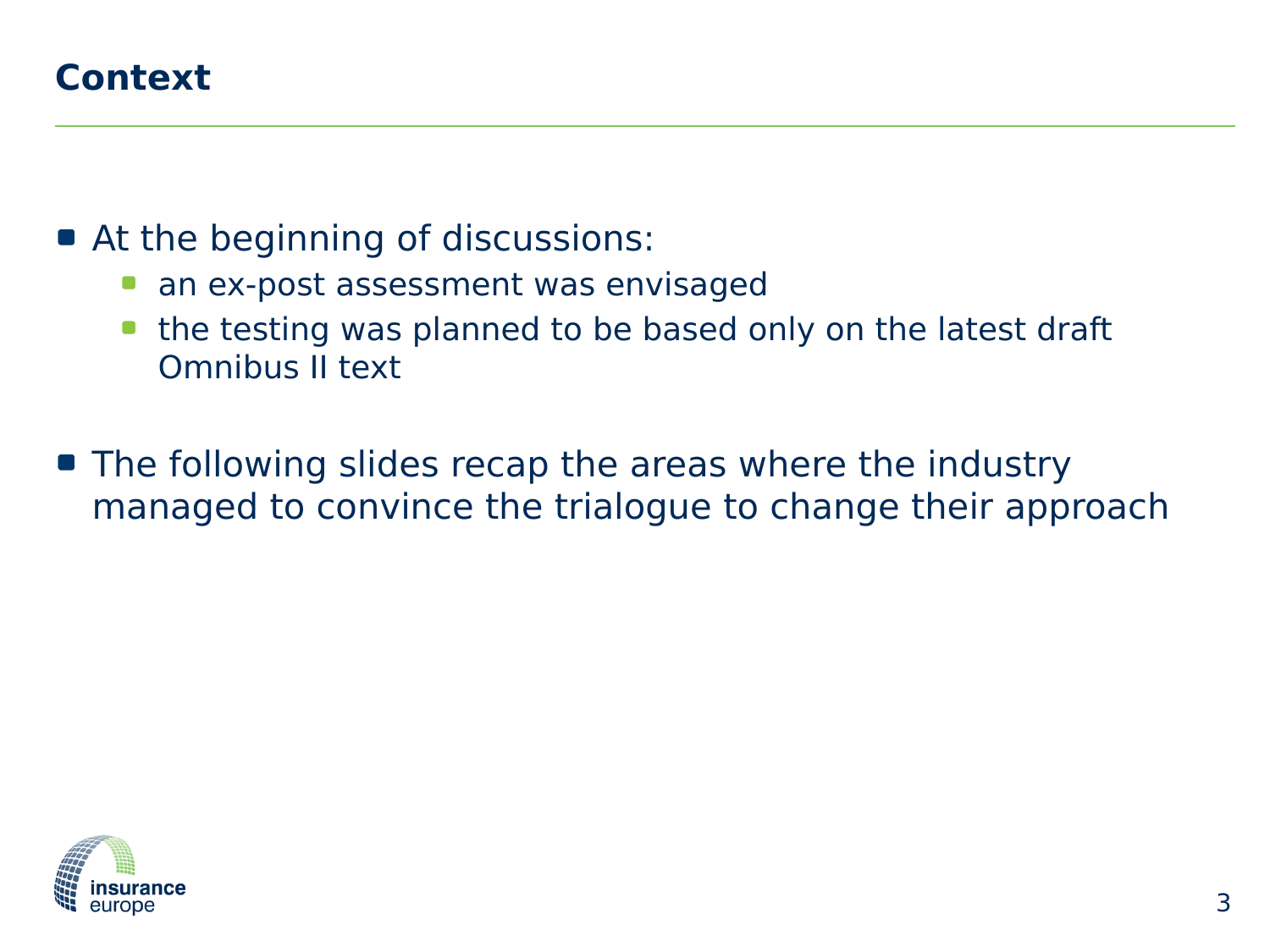

# Context

At the beginning of discussions:
an ex-post assessment was envisaged
the testing was planned to be based only on the latest draft Omnibus II text

The following slides recap the areas where the industry managed to convince the trialogue to change their approach
3